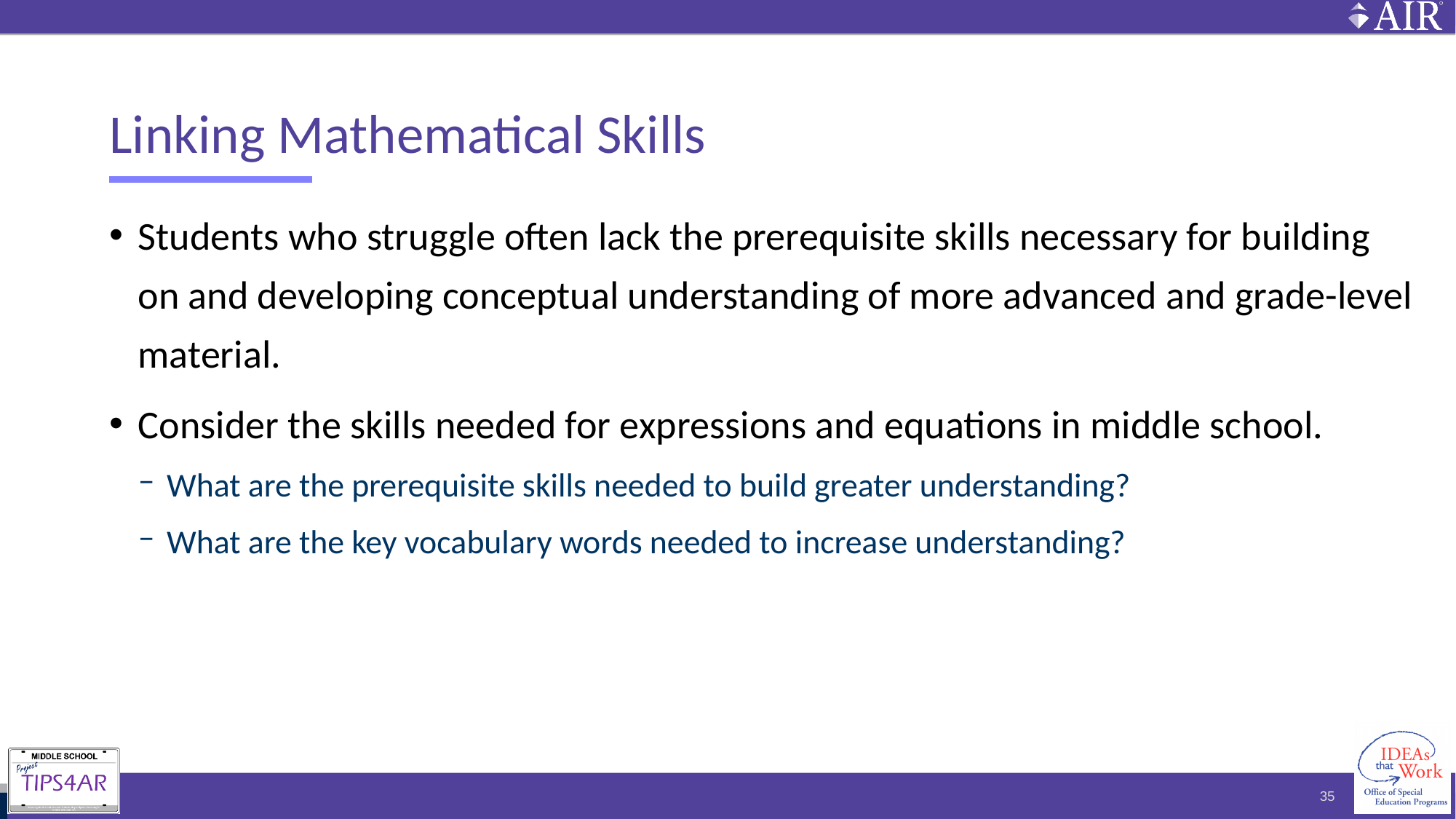

# Linking Mathematical Skills
Students who struggle often lack the prerequisite skills necessary for building on and developing conceptual understanding of more advanced and grade-level material.
Consider the skills needed for expressions and equations in middle school.
What are the prerequisite skills needed to build greater understanding?
What are the key vocabulary words needed to increase understanding?